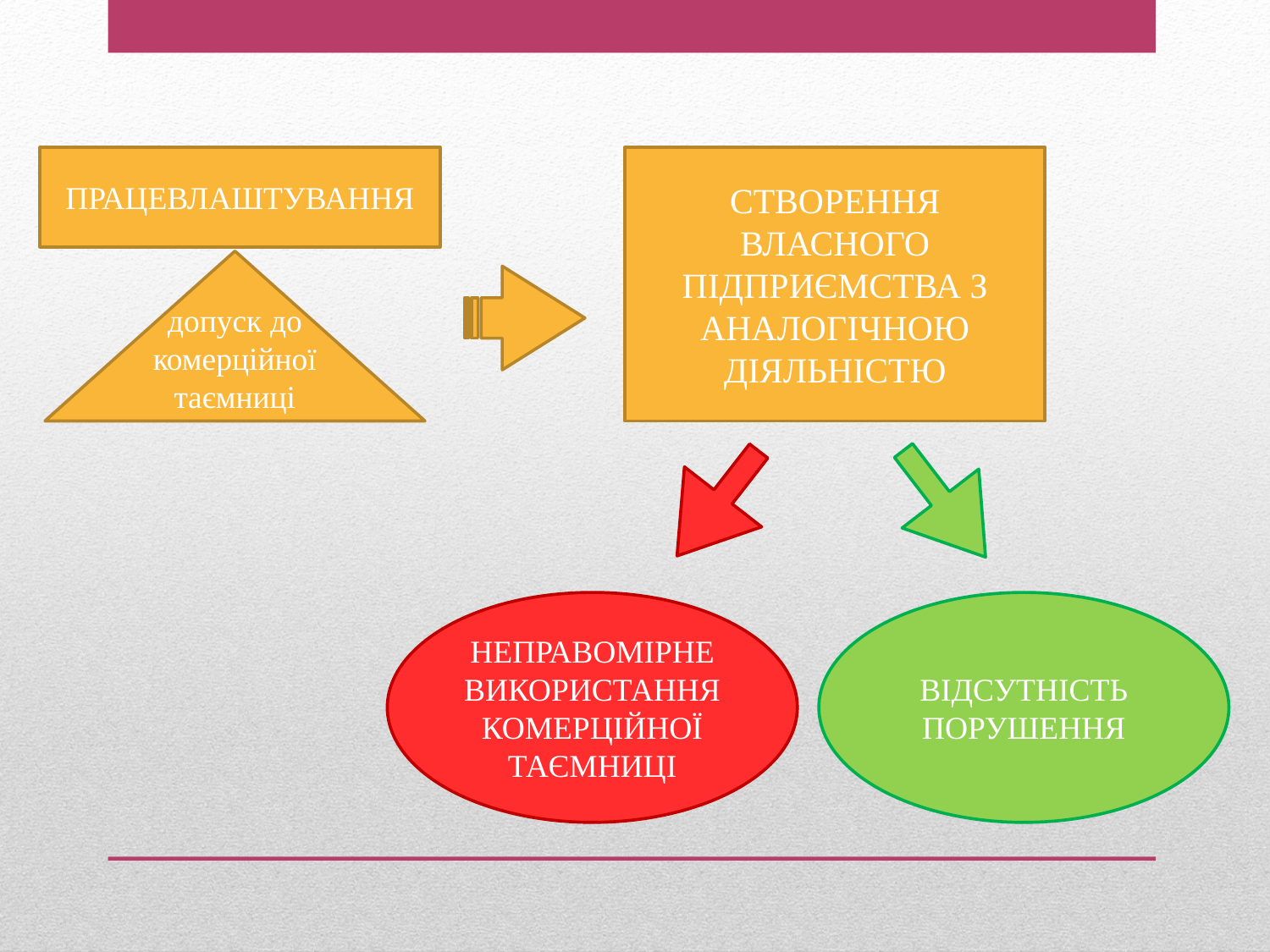

ПРАЦЕВЛАШТУВАННЯ
СТВОРЕННЯ ВЛАСНОГО ПІДПРИЄМСТВА З АНАЛОГІЧНОЮ ДІЯЛЬНІСТЮ
допуск до комерційної таємниці

НЕПРАВОМІРНЕ ВИКОРИСТАННЯ КОМЕРЦІЙНОЇ ТАЄМНИЦІ
ВІДСУТНІСТЬ ПОРУШЕННЯ